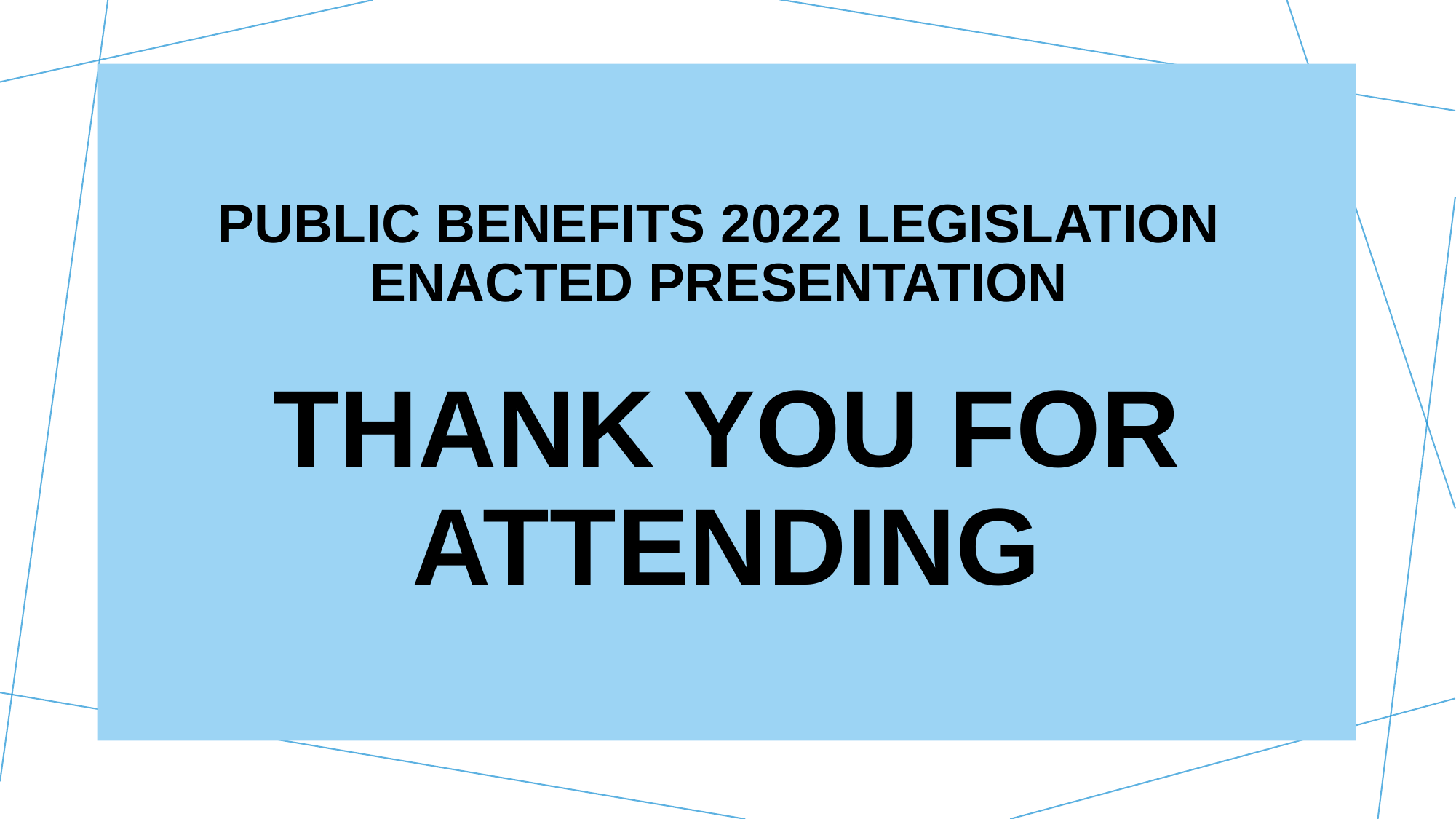

# Public Benefits 2022 Legislation Enacted Presentation THANK YOU for attending